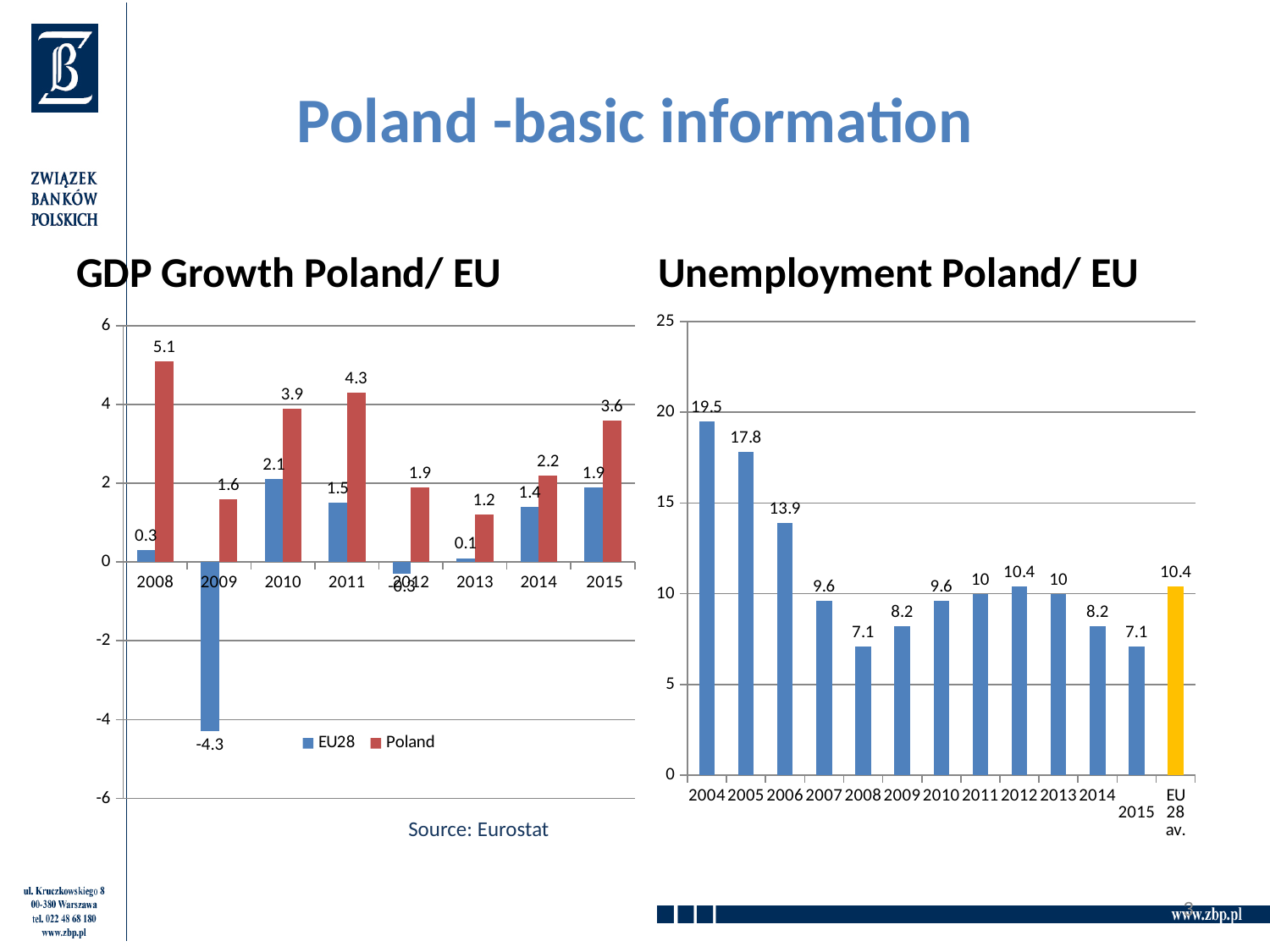

# Poland -basic information
GDP Growth Poland/ EU
Unemployment Poland/ EU

### Chart

| Category | Unemployment |
|---|---|
| 2004 | 19.5 |
| 2005 | 17.8 |
| 2006 | 13.9 |
| 2007 | 9.6 |
| 2008 | 7.1 |
| 2009 | 8.200000000000001 |
| 2010 | 9.6 |
| 2011 | 10.0 |
| 2012 | 10.4 |
| 2013 | 10.0 |
| 2014 | 8.200000000000001 |
|   2015 | 7.1 |
| EU 28 av. | 10.4 |

### Chart

| Category | EU28 | Poland |
|---|---|---|
| 2008 | 0.3 | 5.1 |
| 2009 | -4.3 | 1.6 |
| 2010 | 2.1 | 3.9 |
| 2011 | 1.5 | 4.3 |
| 2012 | -0.3 | 1.9 |
| 2013 | 0.1 | 1.2 |
| 2014 | 1.4 | 2.2 |
|  2015 | 1.9 | 3.6 |
Source: Eurostat
3